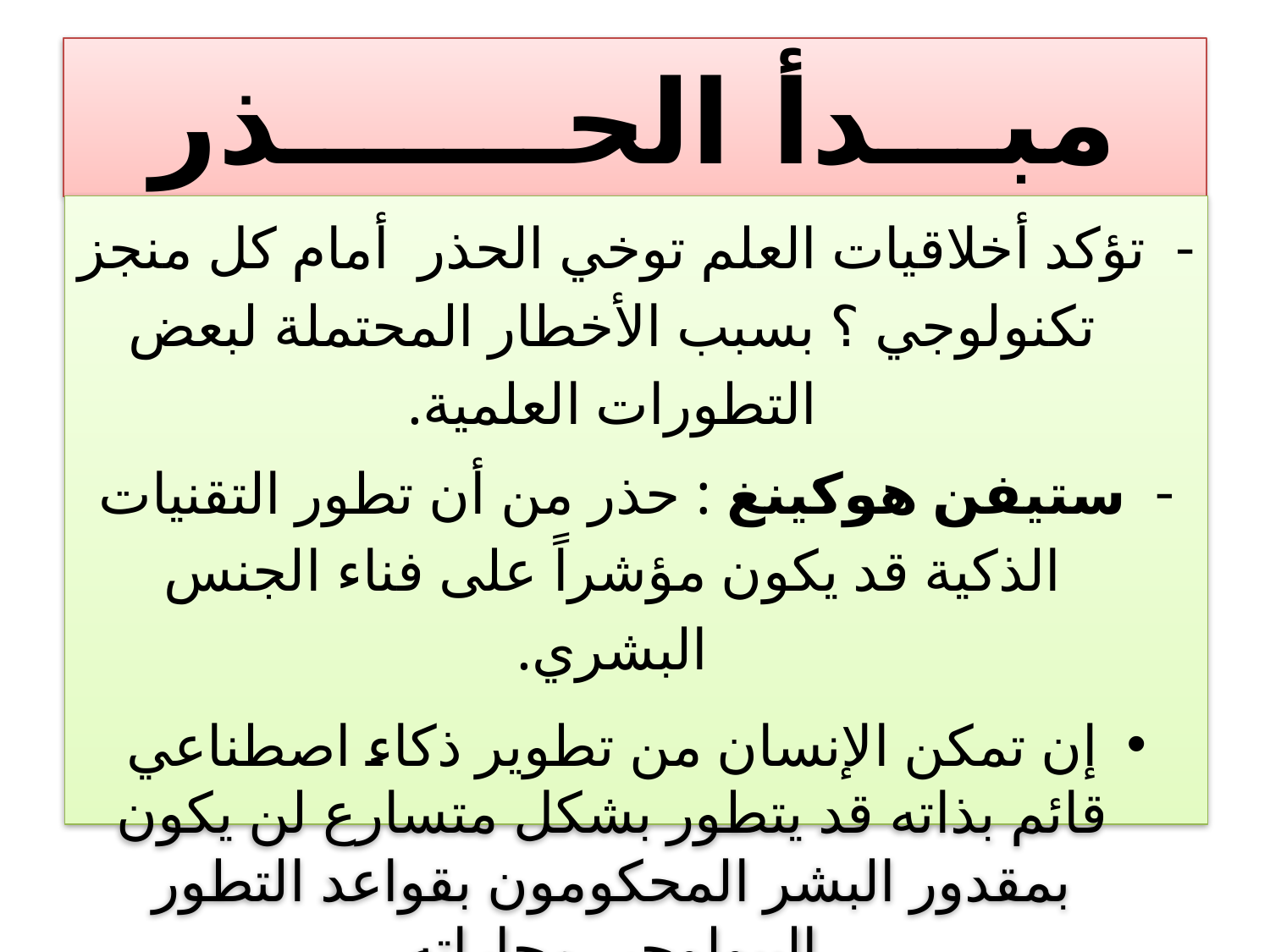

# مبـــدأ الحـــــــذر
تؤكد أخلاقيات العلم توخي الحذر  أمام كل منجز تكنولوجي ؟ بسبب الأخطار المحتملة لبعض التطورات العلمية.
ستيفن هوكينغ : حذر من أن تطور التقنيات الذكية قد يكون مؤشراً على فناء الجنس البشري.
إن تمكن الإنسان من تطوير ذكاء اصطناعي قائم بذاته قد يتطور بشكل متسارع لن يكون بمقدور البشر المحكومون بقواعد التطور البيولوجي مجاراته